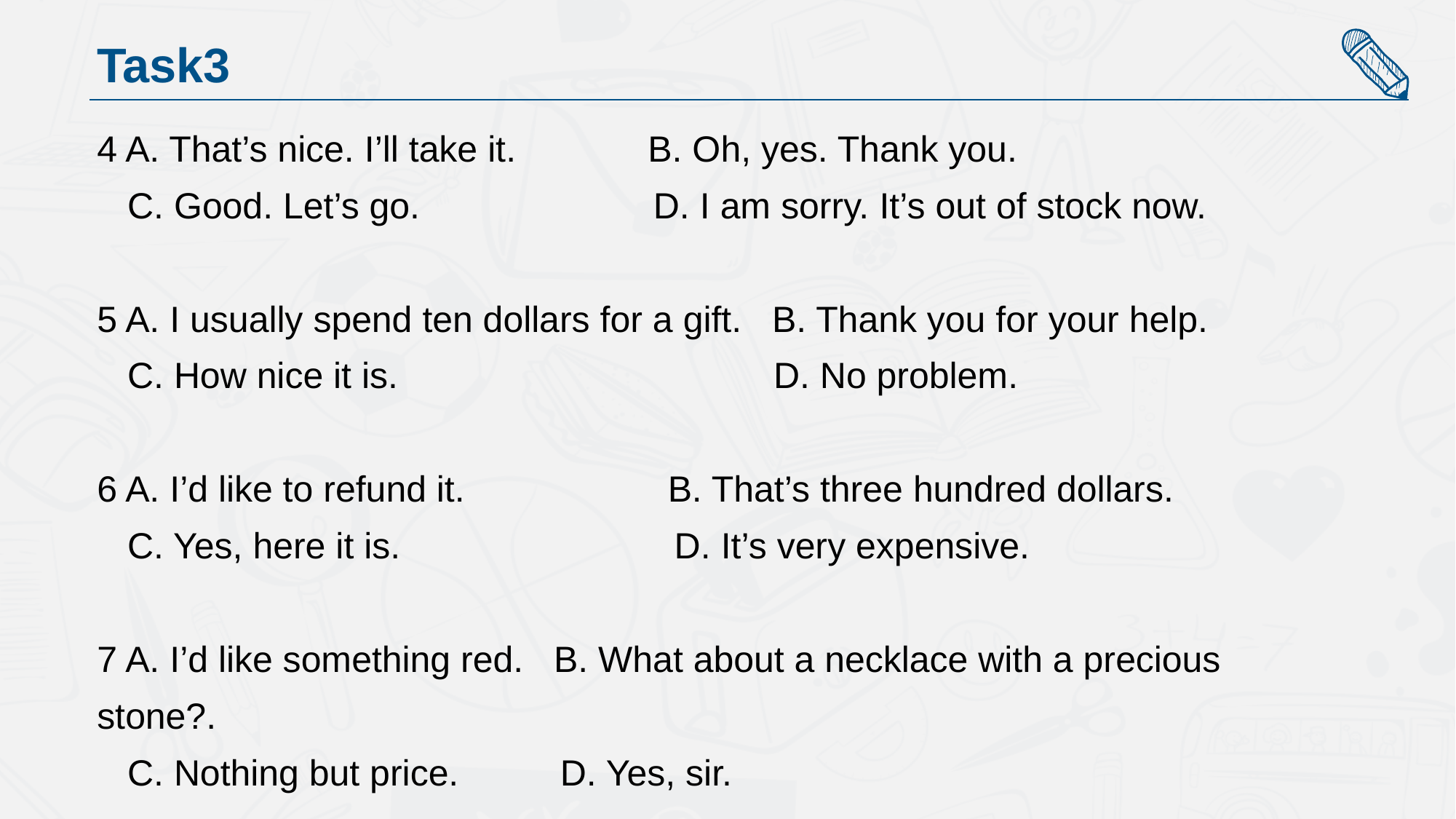

Task3

4 A. That’s nice. I’ll take it.             B. Oh, yes. Thank you.
   C. Good. Let’s go.                       D. I am sorry. It’s out of stock now.

5 A. I usually spend ten dollars for a gift.   B. Thank you for your help.
   C. How nice it is.                                     D. No problem.

6 A. I’d like to refund it.                    B. That’s three hundred dollars.
   C. Yes, here it is.                           D. It’s very expensive.

7 A. I’d like something red.   B. What about a necklace with a precious stone?.
   C. Nothing but price.          D. Yes, sir.